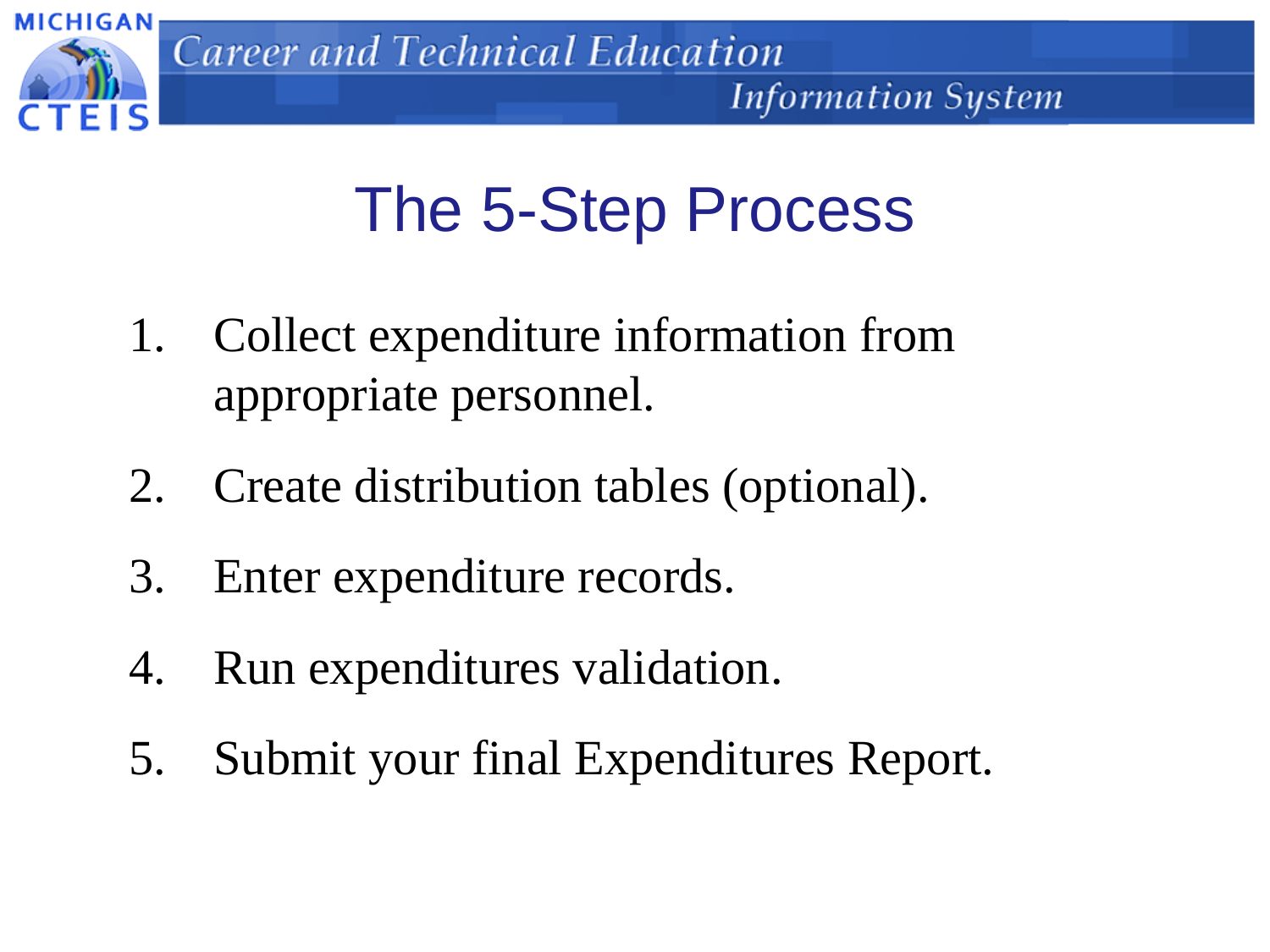

# The 5-Step Process
Collect expenditure information from appropriate personnel.
Create distribution tables (optional).
Enter expenditure records.
Run expenditures validation.
Submit your final Expenditures Report.